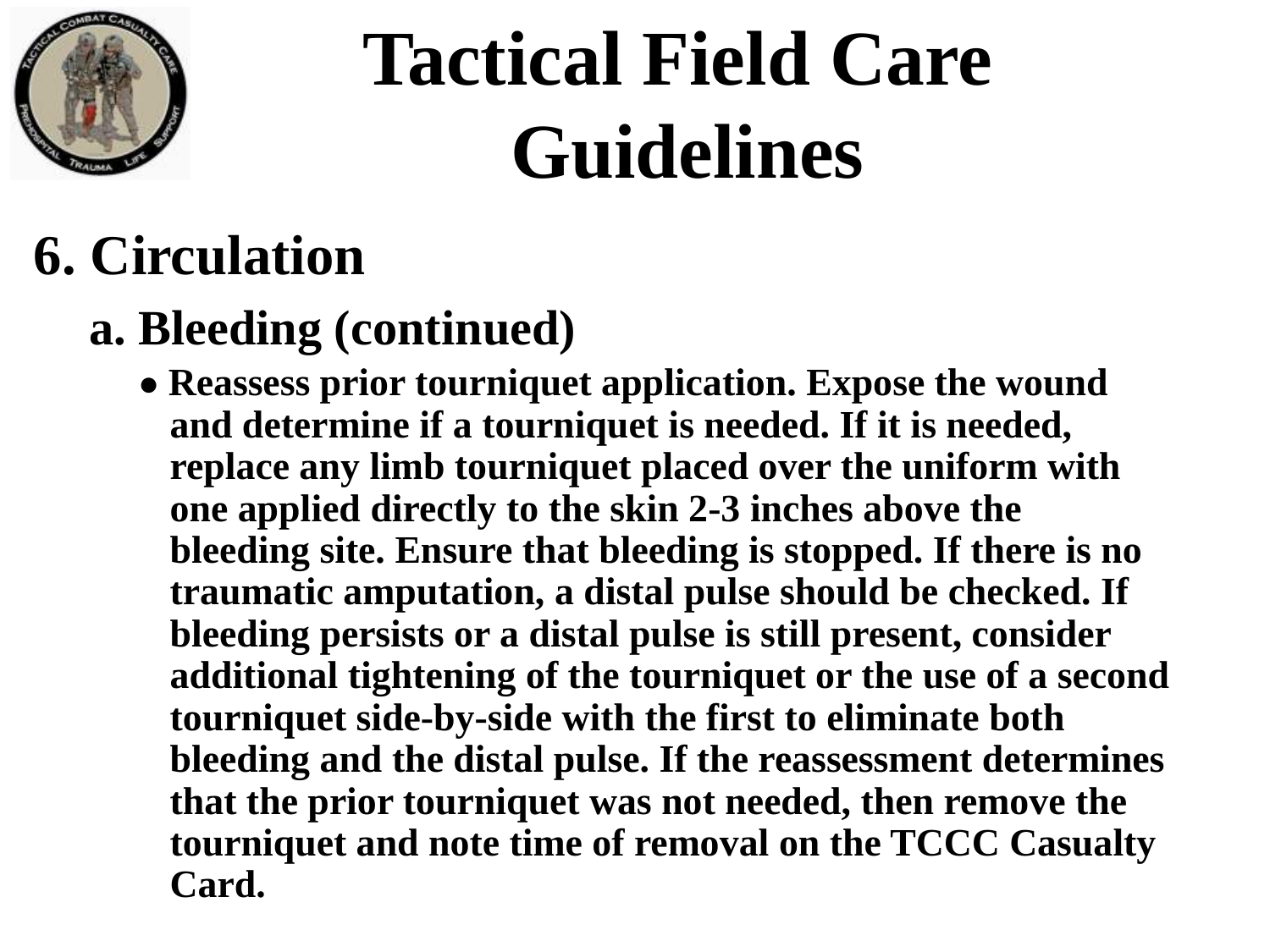

Tactical Field Care
Guidelines
6. Circulation
a. Bleeding (continued)
● Reassess prior tourniquet application. Expose the wound and determine if a tourniquet is needed. If it is needed, replace any limb tourniquet placed over the uniform with one applied directly to the skin 2-3 inches above the bleeding site. Ensure that bleeding is stopped. If there is no traumatic amputation, a distal pulse should be checked. If bleeding persists or a distal pulse is still present, consider additional tightening of the tourniquet or the use of a second tourniquet side-by-side with the first to eliminate both bleeding and the distal pulse. If the reassessment determines that the prior tourniquet was not needed, then remove the tourniquet and note time of removal on the TCCC Casualty Card.